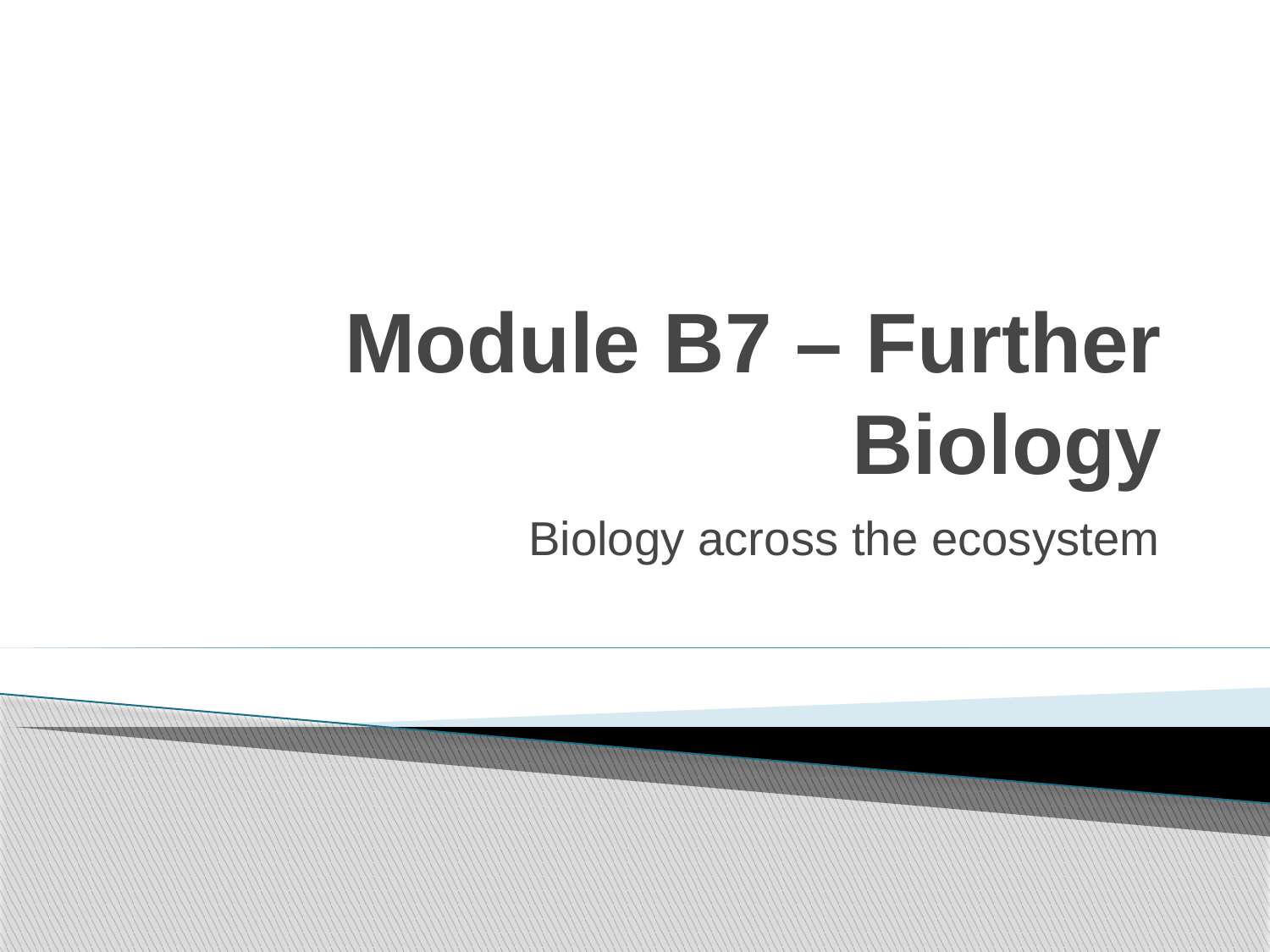

# Module B7 – Further Biology
Biology across the ecosystem